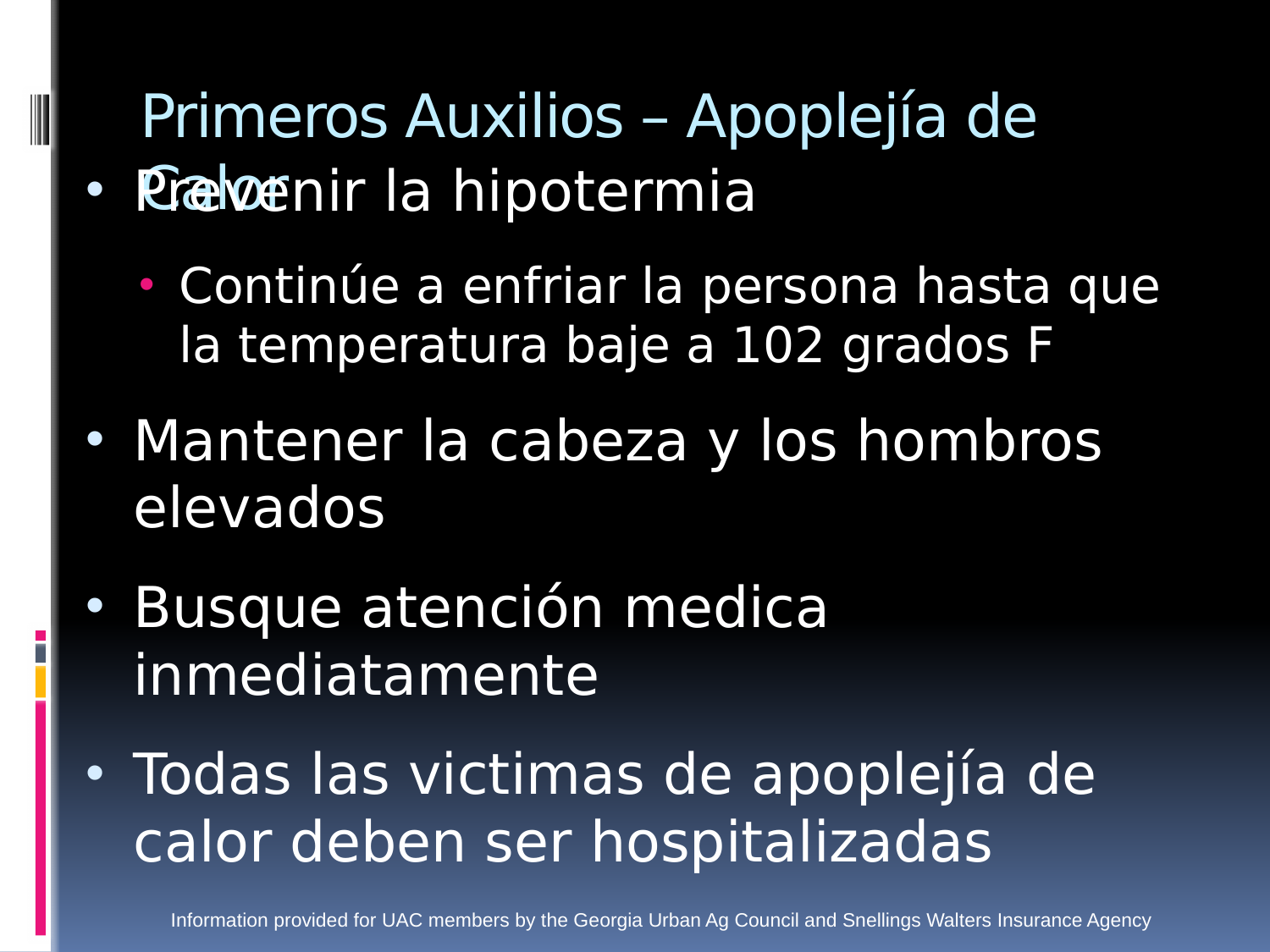

# Primeros Auxilios – Apoplejía de Calor
Prevenir la hipotermia
Continúe a enfriar la persona hasta que la temperatura baje a 102 grados F
Mantener la cabeza y los hombros elevados
Busque atención medica inmediatamente
Todas las victimas de apoplejía de calor deben ser hospitalizadas
Information provided for UAC members by the Georgia Urban Ag Council and Snellings Walters Insurance Agency